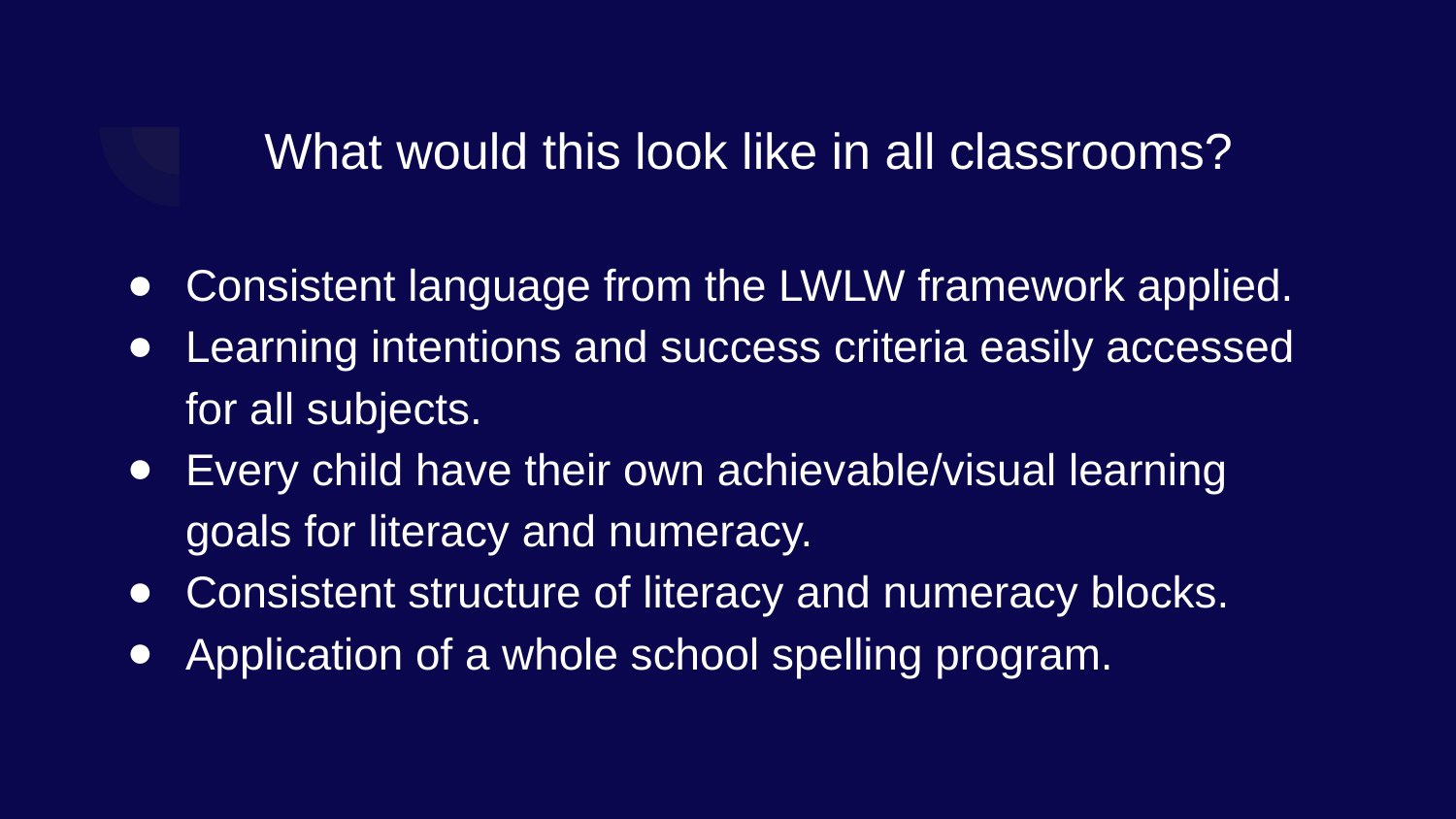

# What would this look like in all classrooms?

Consistent language from the LWLW framework applied.
Learning intentions and success criteria easily accessed for all subjects.
Every child have their own achievable/visual learning goals for literacy and numeracy.
Consistent structure of literacy and numeracy blocks.
Application of a whole school spelling program.